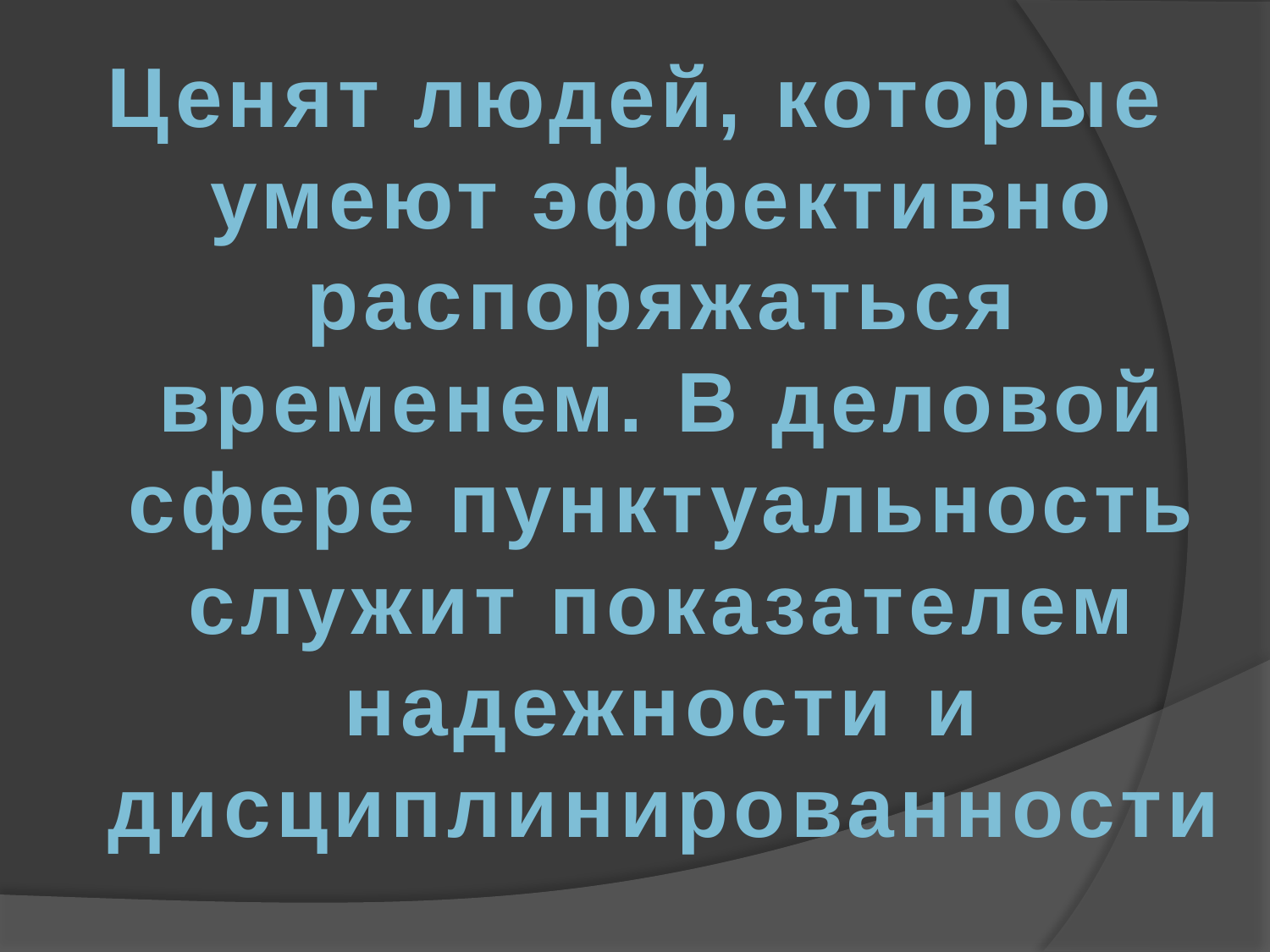

Ценят людей, которые умеют эффективно распоряжаться временем. В деловой сфере пунктуальность служит показателем надежности и дисциплинированности